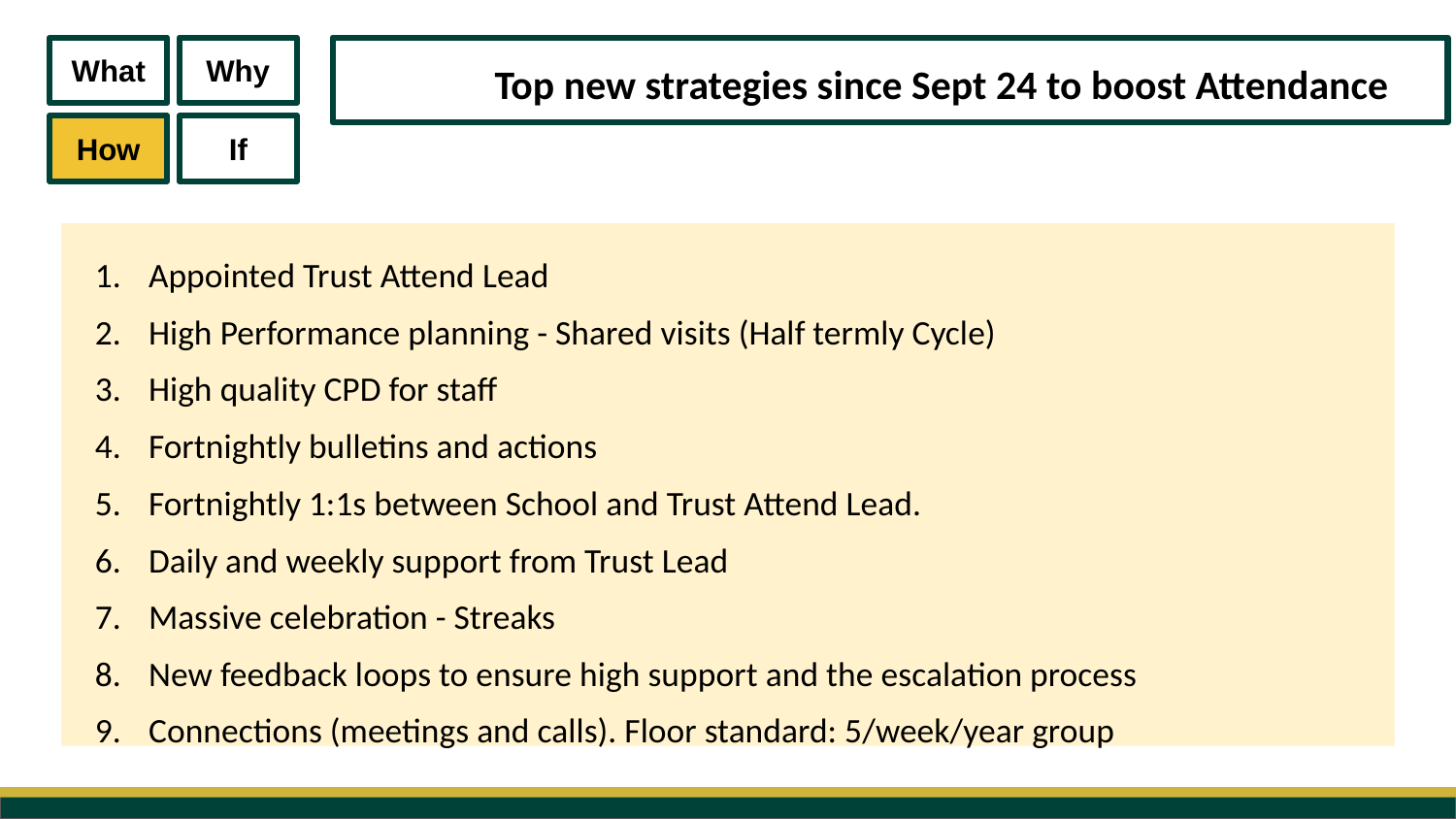

What
Why
How
If
                Top new strategies since Sept 24 to boost Attendance
Appointed Trust Attend Lead
High Performance planning - Shared visits (Half termly Cycle)
High quality CPD for staff
Fortnightly bulletins and actions
Fortnightly 1:1s between School and Trust Attend Lead.
Daily and weekly support from Trust Lead
Massive celebration - Streaks
New feedback loops to ensure high support and the escalation process
Connections (meetings and calls). Floor standard: 5/week/year group